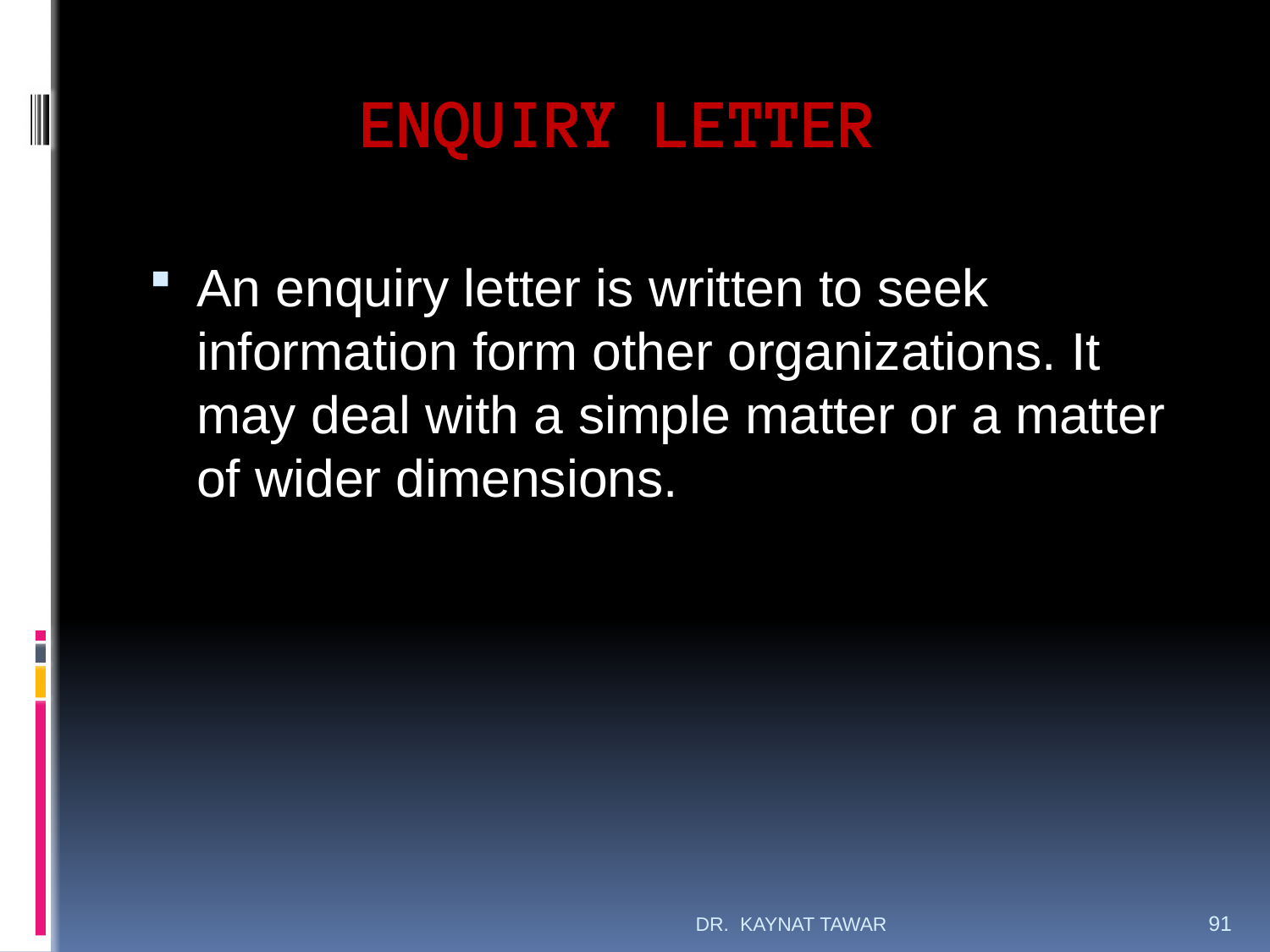

# ENQUIRY LETTER
An enquiry letter is written to seek information form other organizations. It may deal with a simple matter or a matter of wider dimensions.

DR.  KAYNAT TAWAR
91